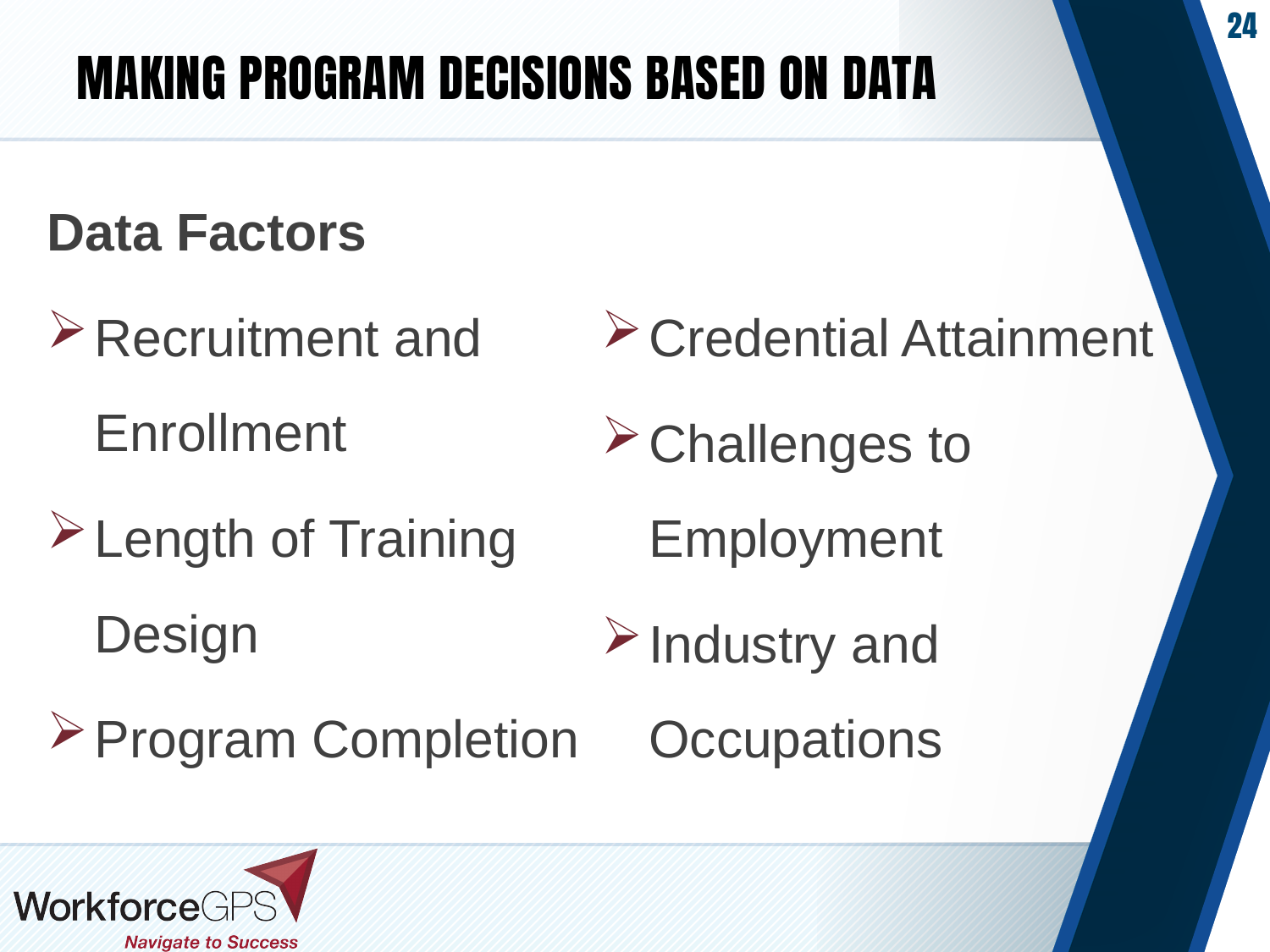

# Making Program Decisions Based on Data
Data Factors
Recruitment and Enrollment
Length of Training Design
Program Completion

Credential Attainment
Challenges to Employment
Industry and Occupations